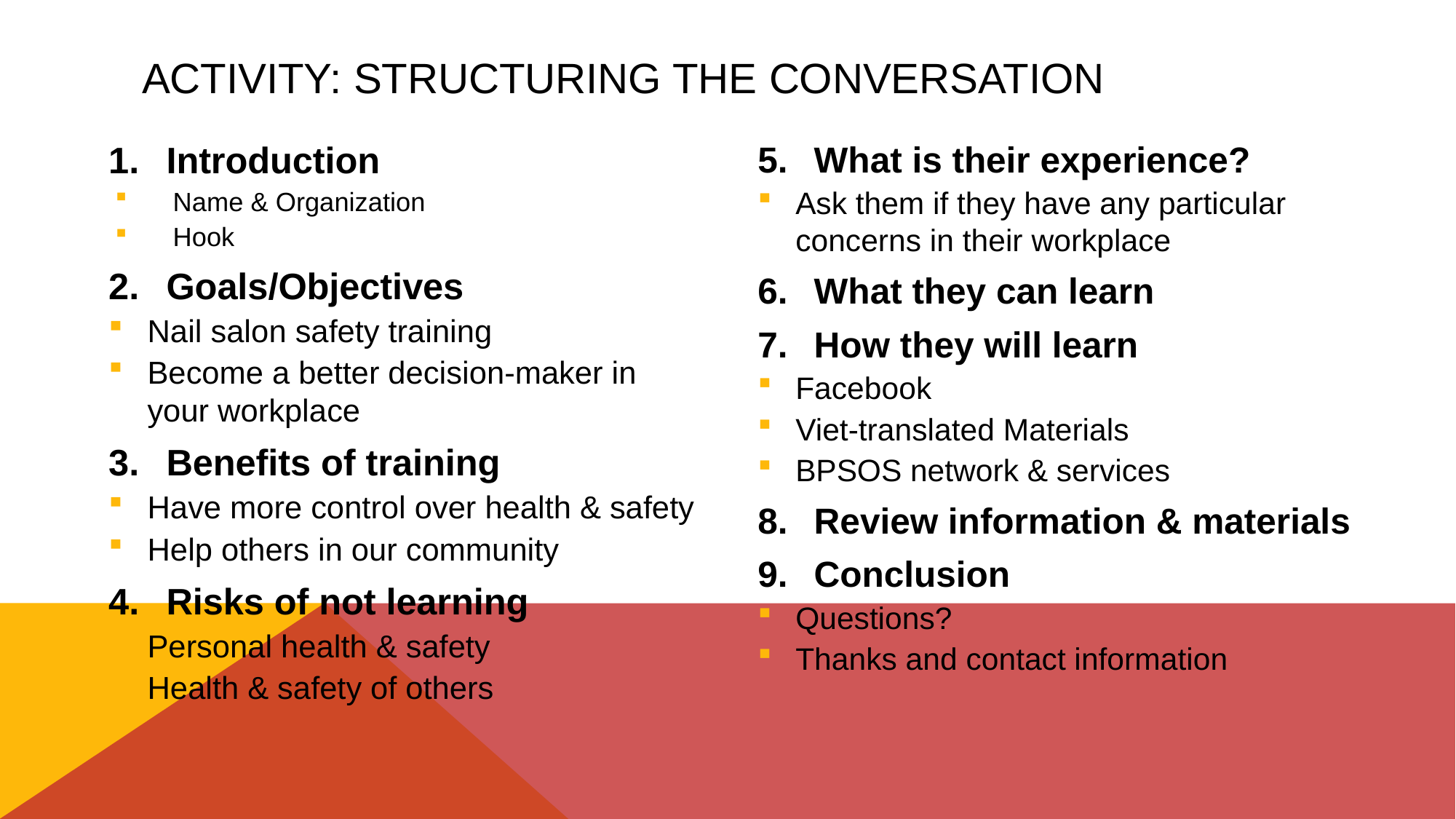

# Activity: Structuring the Conversation
Introduction
Name & Organization
Hook
Goals/Objectives
Nail salon safety training
Become a better decision-maker in your workplace
Benefits of training
Have more control over health & safety
Help others in our community
Risks of not learning
Personal health & safety
Health & safety of others

What is their experience?
Ask them if they have any particular concerns in their workplace
What they can learn
How they will learn
Facebook
Viet-translated Materials
BPSOS network & services
Review information & materials
Conclusion
Questions?
Thanks and contact information